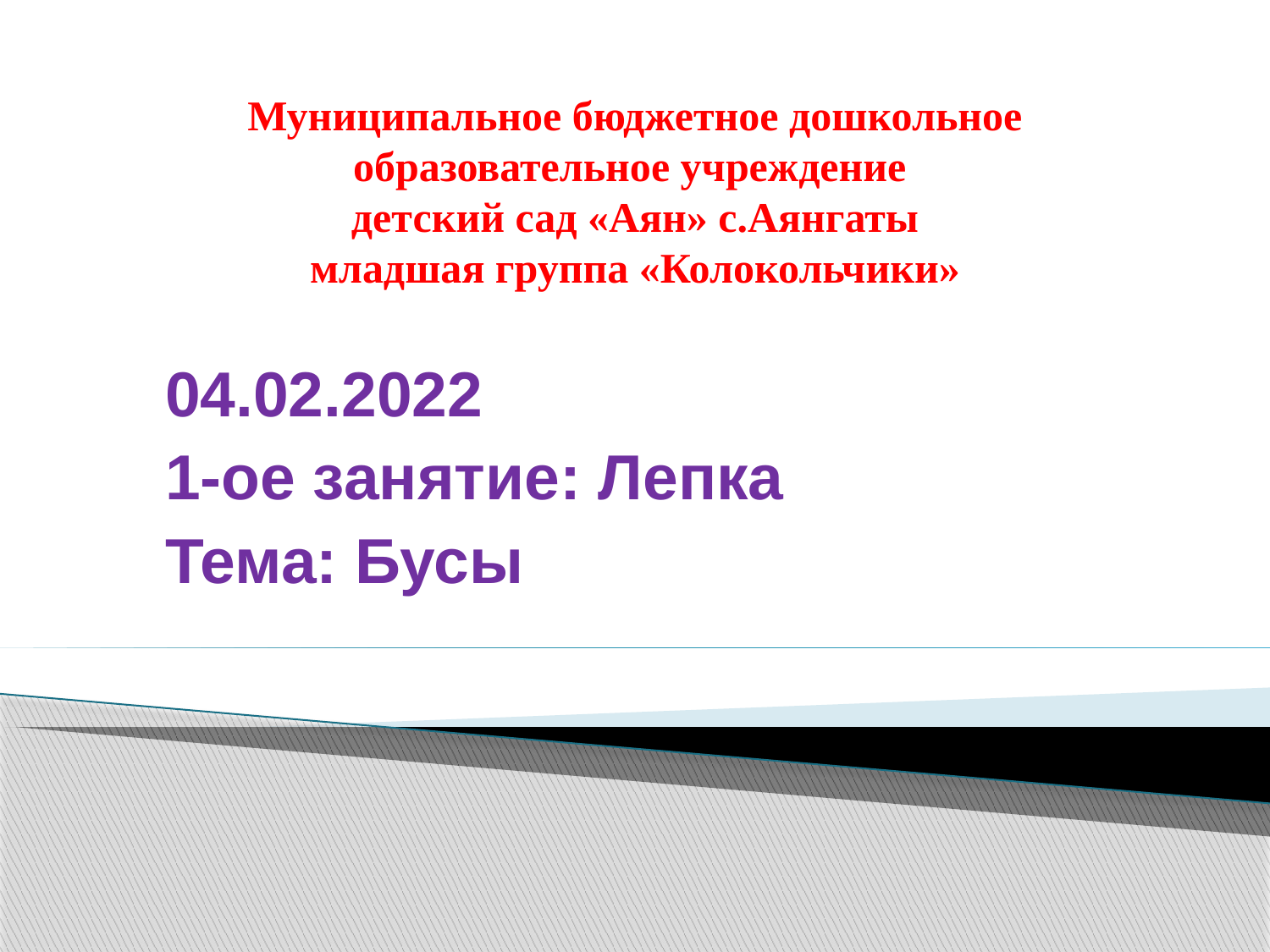

# Муниципальное бюджетное дошкольное образовательное учреждение детский сад «Аян» с.Аянгаты младшая группа «Колокольчики»
04.02.2022
1-ое занятие: Лепка
Тема: Бусы